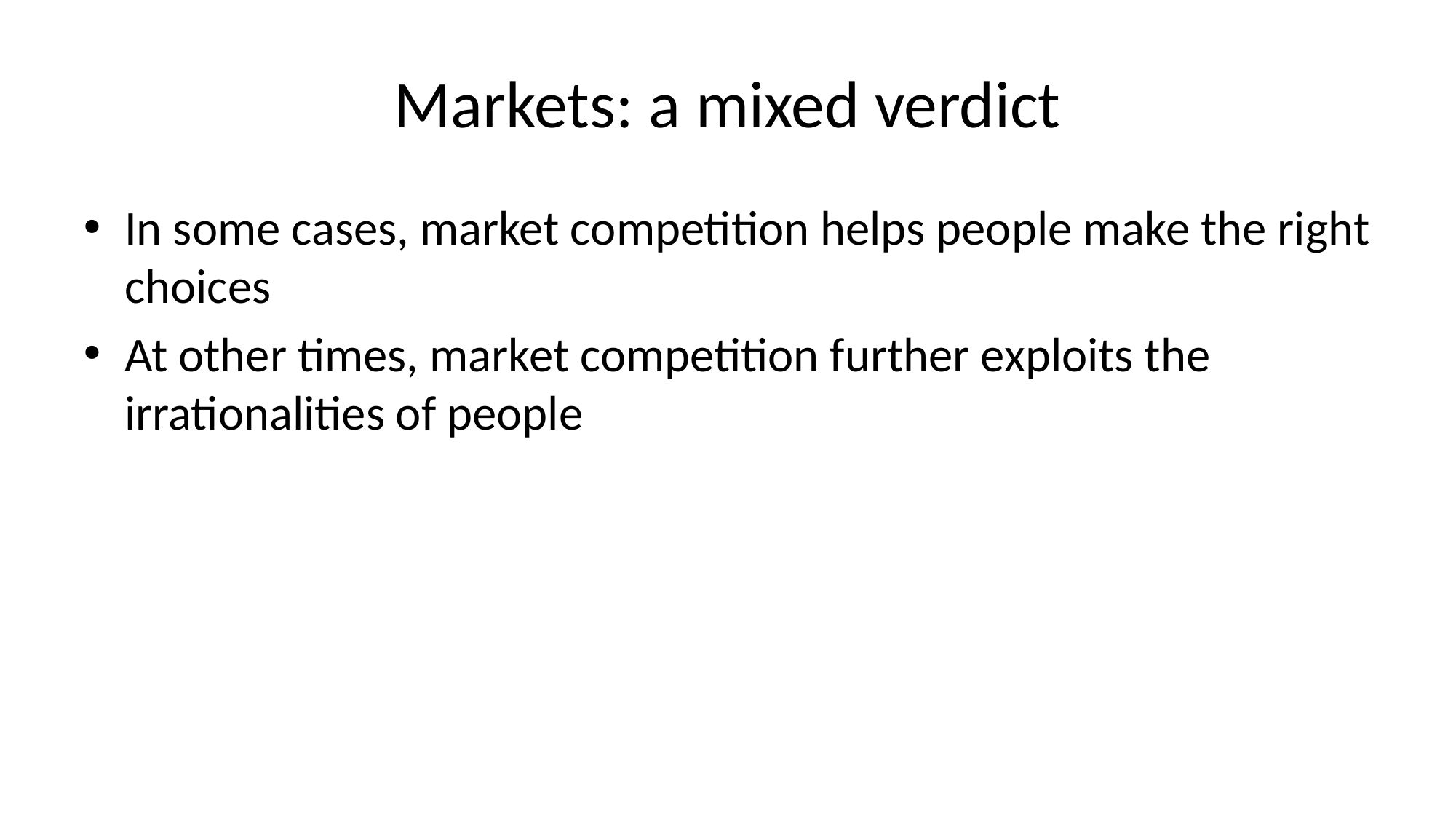

# Markets: a mixed verdict
In some cases, market competition helps people make the right choices
At other times, market competition further exploits the irrationalities of people